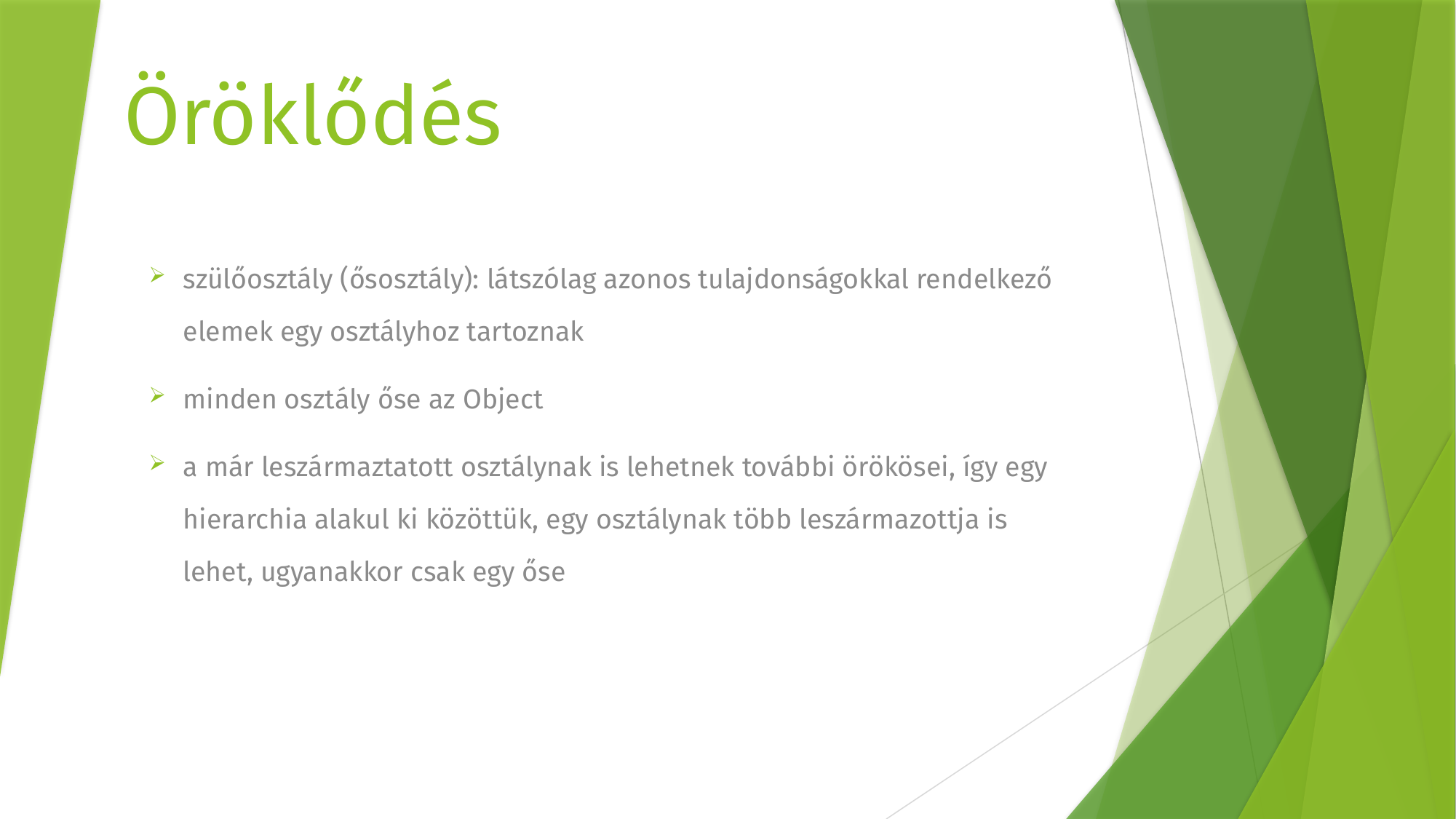

# Öröklődés

szülőosztály (ősosztály): látszólag azonos tulajdonságokkal rendelkező elemek egy osztályhoz tartoznak
minden osztály őse az Object
a már leszármaztatott osztálynak is lehetnek további örökösei, így egy hierarchia alakul ki közöttük, egy osztálynak több leszármazottja is lehet, ugyanakkor csak egy őse